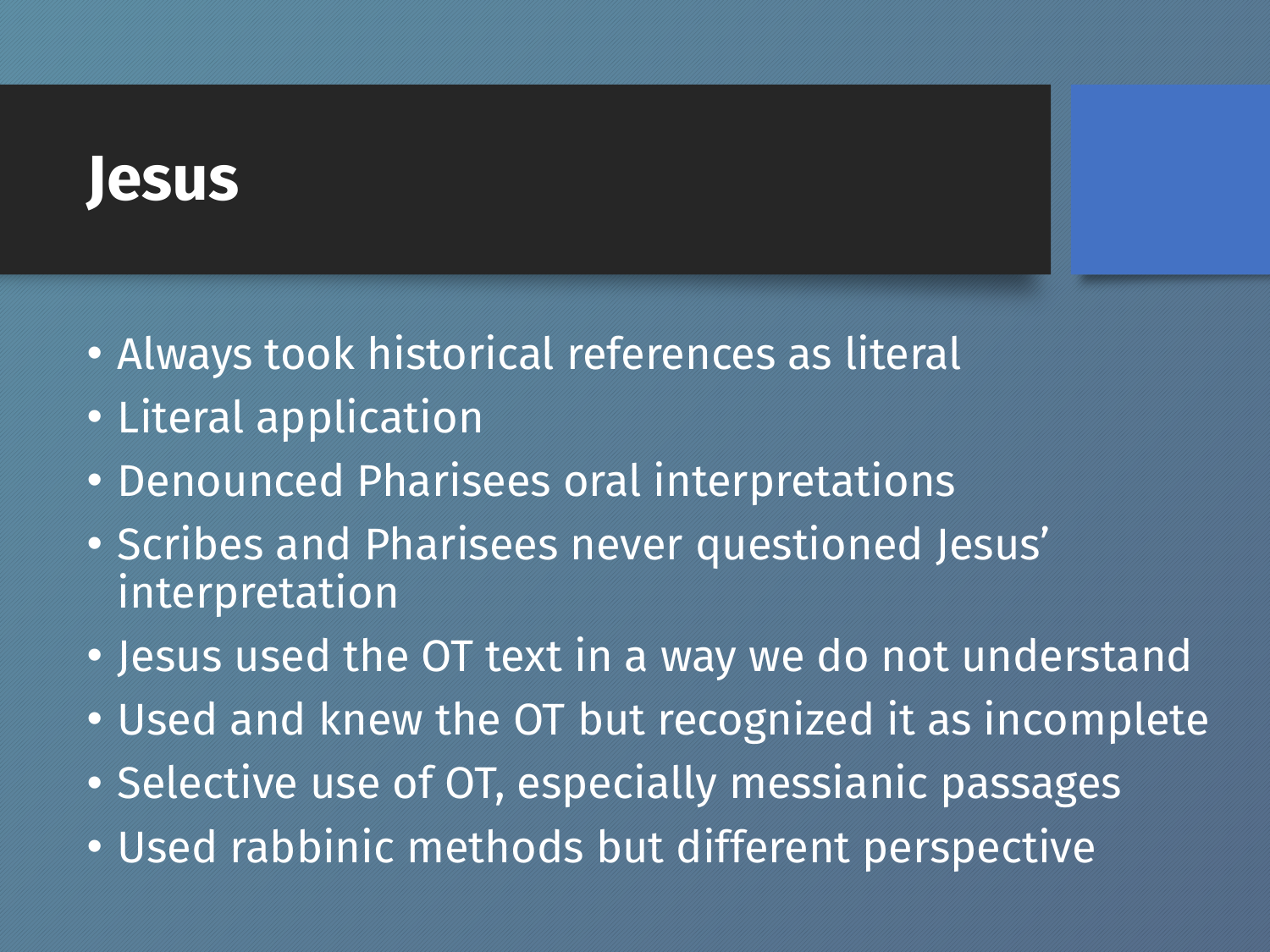

# Jesus
Always took historical references as literal
Literal application
Denounced Pharisees oral interpretations
Scribes and Pharisees never questioned Jesus’ interpretation
Jesus used the OT text in a way we do not understand
Used and knew the OT but recognized it as incomplete
Selective use of OT, especially messianic passages
Used rabbinic methods but different perspective